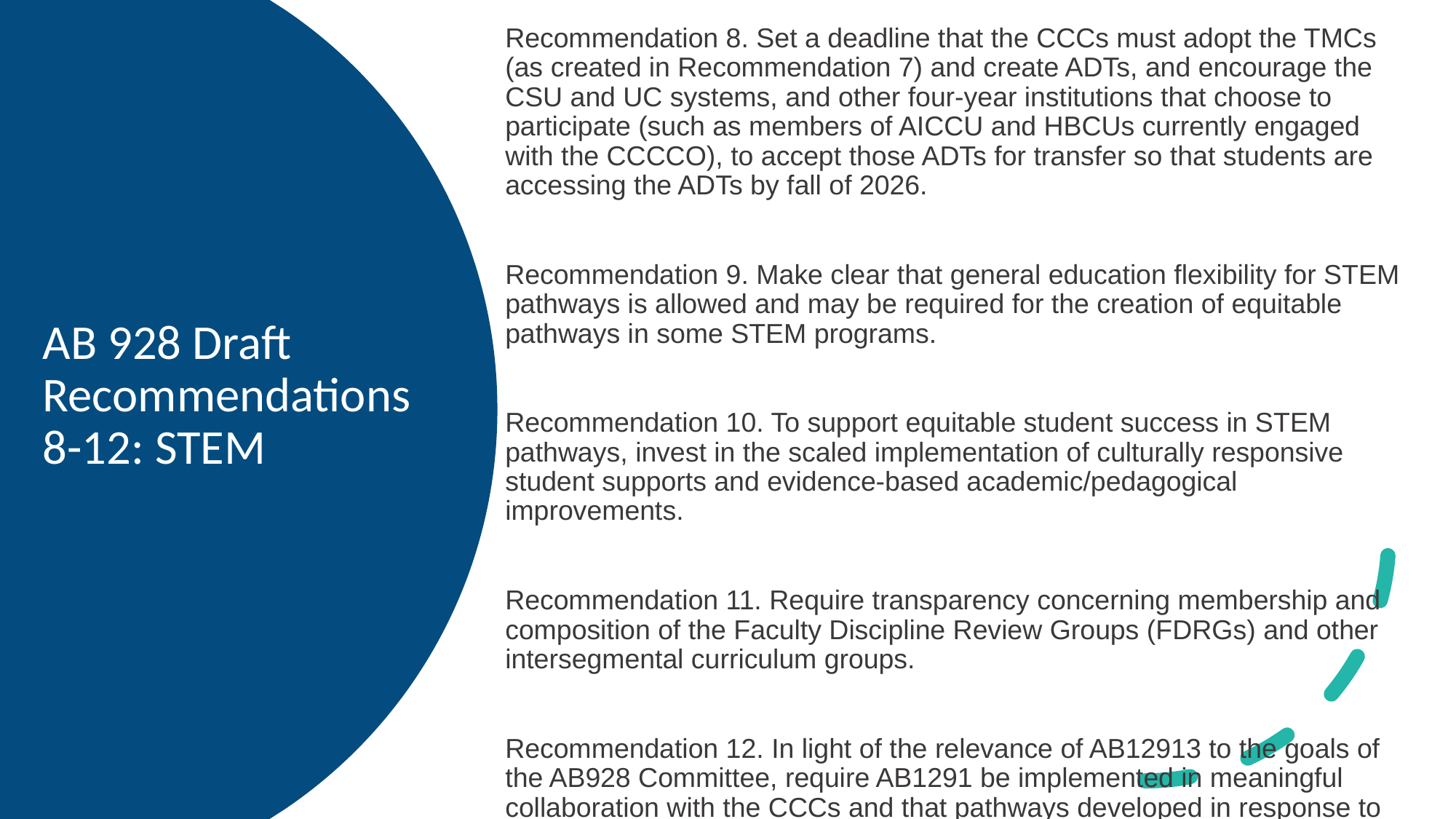

Recommendation 8. Set a deadline that the CCCs must adopt the TMCs (as created in Recommendation 7) and create ADTs, and encourage the CSU and UC systems, and other four-year institutions that choose to participate (such as members of AICCU and HBCUs currently engaged with the CCCCO), to accept those ADTs for transfer so that students are accessing the ADTs by fall of 2026.

Recommendation 9. Make clear that general education flexibility for STEM pathways is allowed and may be required for the creation of equitable pathways in some STEM programs.

Recommendation 10. To support equitable student success in STEM pathways, invest in the scaled implementation of culturally responsive student supports and evidence-based academic/pedagogical improvements.

Recommendation 11. Require transparency concerning membership and composition of the Faculty Discipline Review Groups (FDRGs) and other intersegmental curriculum groups.

Recommendation 12. In light of the relevance of AB12913 to the goals of the AB928 Committee, require AB1291 be implemented in meaningful collaboration with the CCCs and that pathways developed in response to AB1291 adhere to the recommendations of the AB928 Committee regarding STEM TMCs.

# AB 928 Draft Recommendations 8-12: STEM